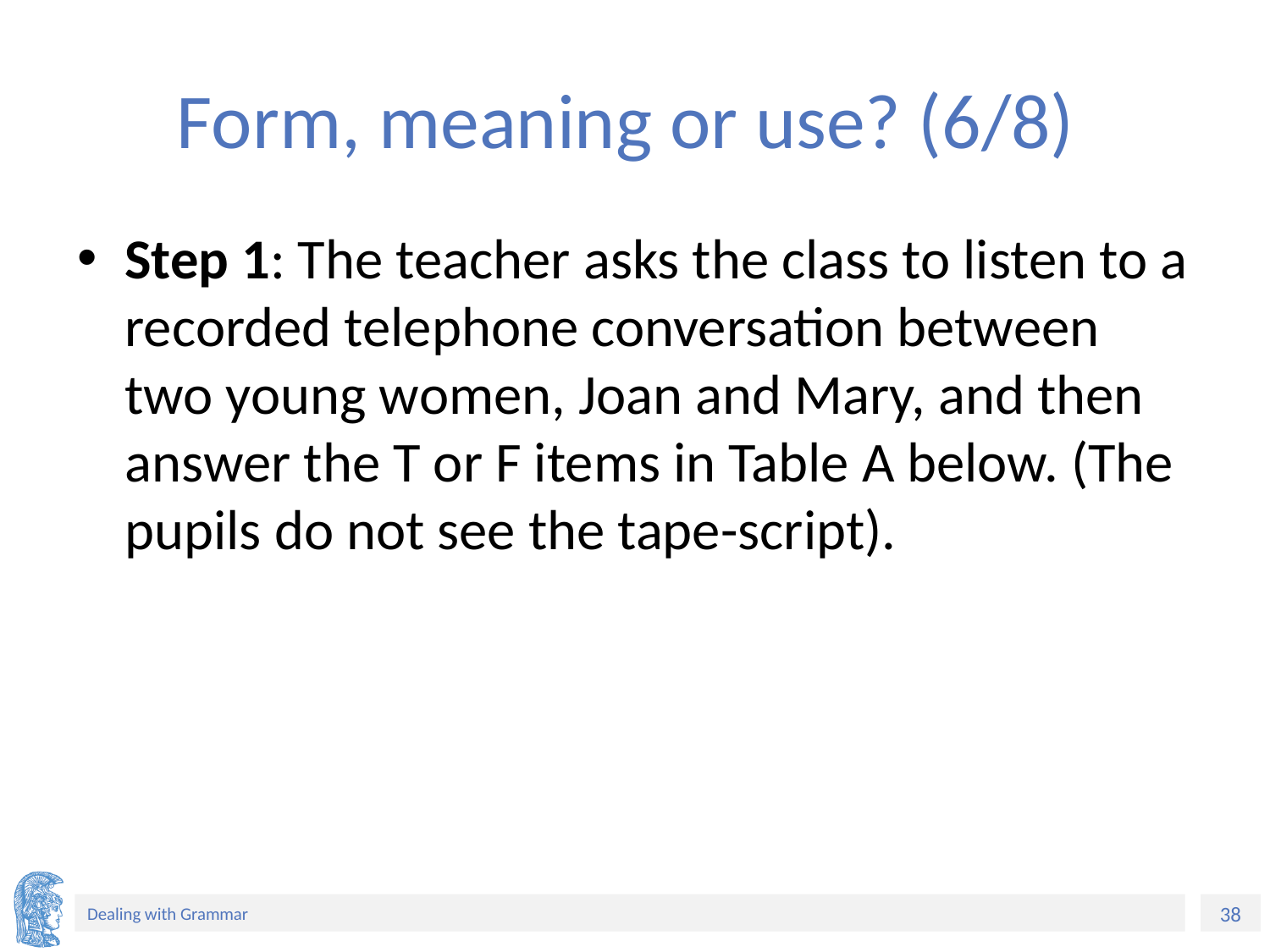

# Form, meaning or use? (6/8)
Step 1: The teacher asks the class to listen to a recorded telephone conversation between two young women, Joan and Mary, and then answer the T or F items in Table A below. (The pupils do not see the tape-script).